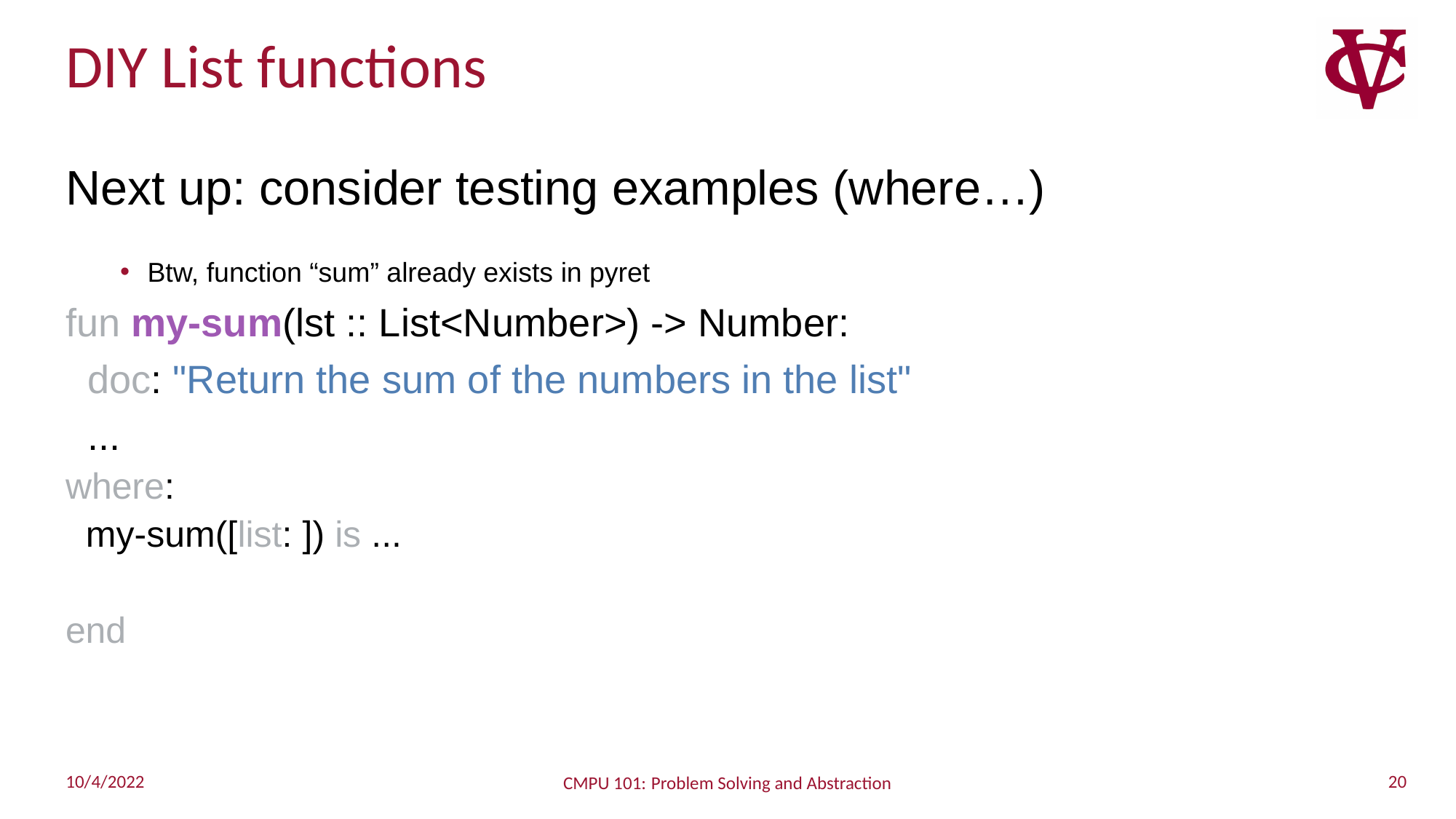

# DIY List functions
Next up: consider testing examples (where…)
Btw, function “sum” already exists in pyret
fun my-sum(lst :: List<Number>) -> Number:
  doc: "Return the sum of the numbers in the list"
  ...
where:
  my-sum([list: ]) is ...

end
20
10/4/2022
CMPU 101: Problem Solving and Abstraction